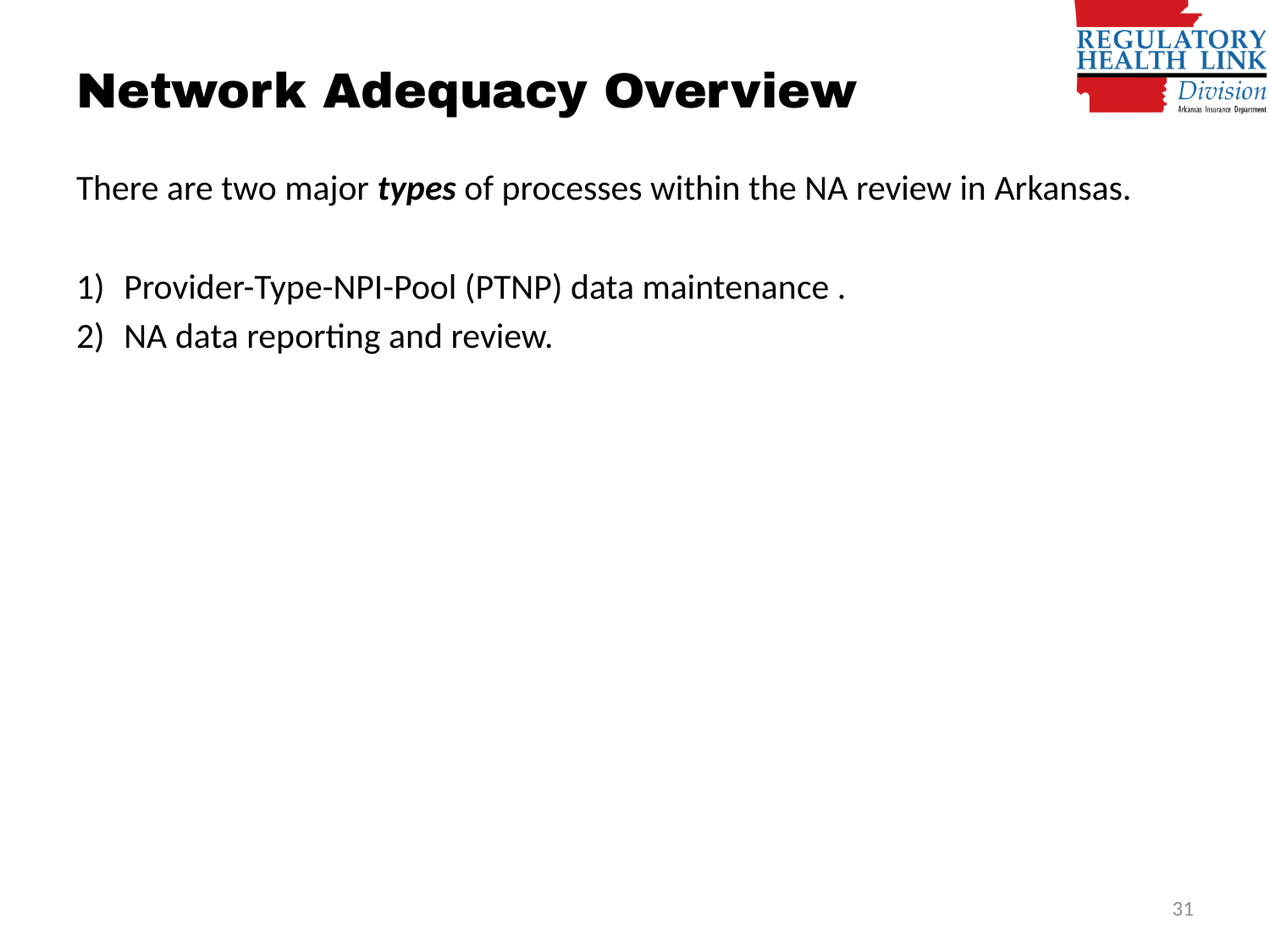

# Network Adequacy Overview
There are two major types of processes within the NA review in Arkansas.

Provider-Type-NPI-Pool (PTNP) data maintenance .
NA data reporting and review.

31